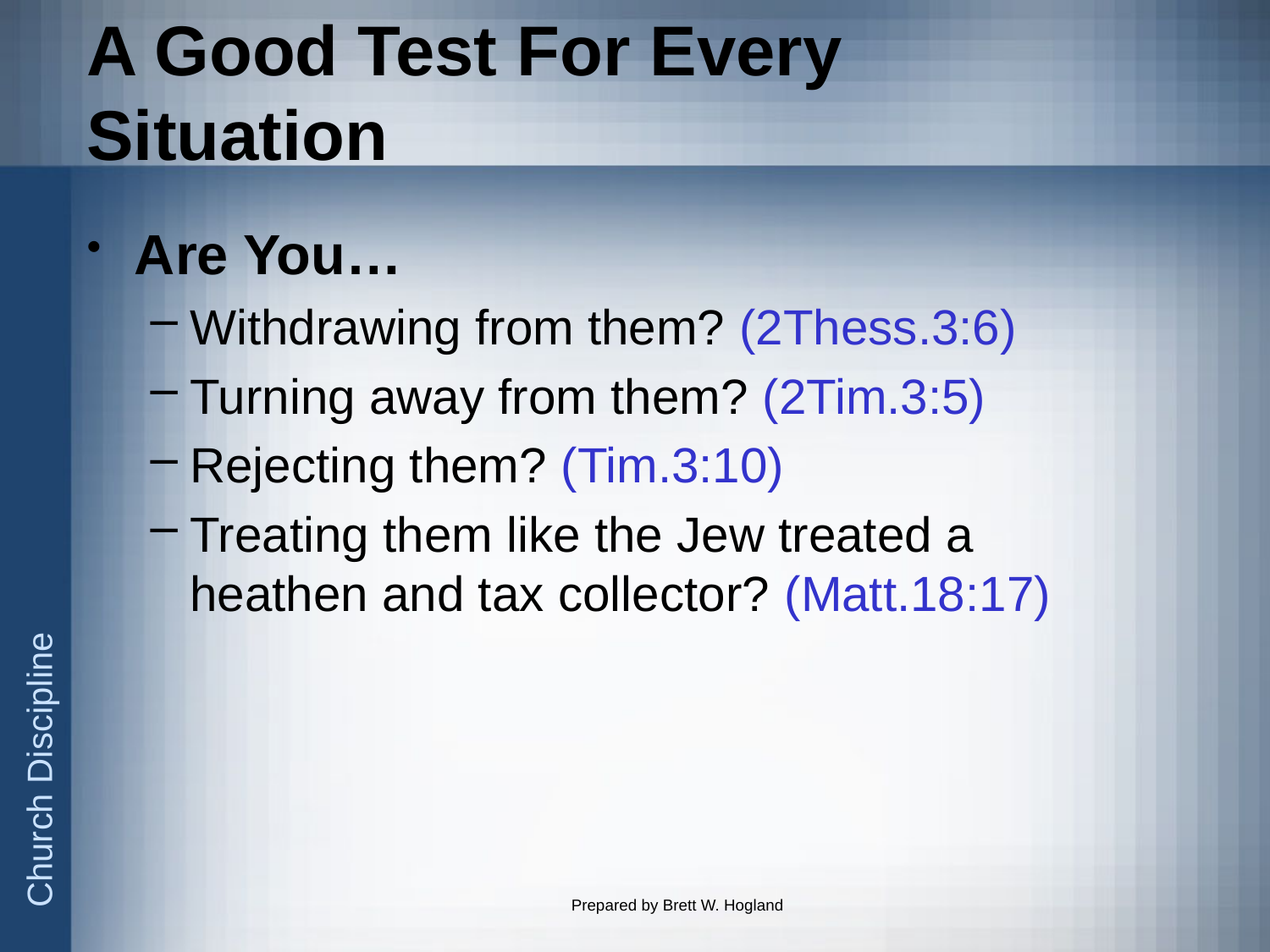

# A Good Test For Every Situation
Are You…
Withdrawing from them? (2Thess.3:6)
Turning away from them? (2Tim.3:5)
Rejecting them? (Tim.3:10)
Treating them like the Jew treated a heathen and tax collector? (Matt.18:17)
Prepared by Brett W. Hogland